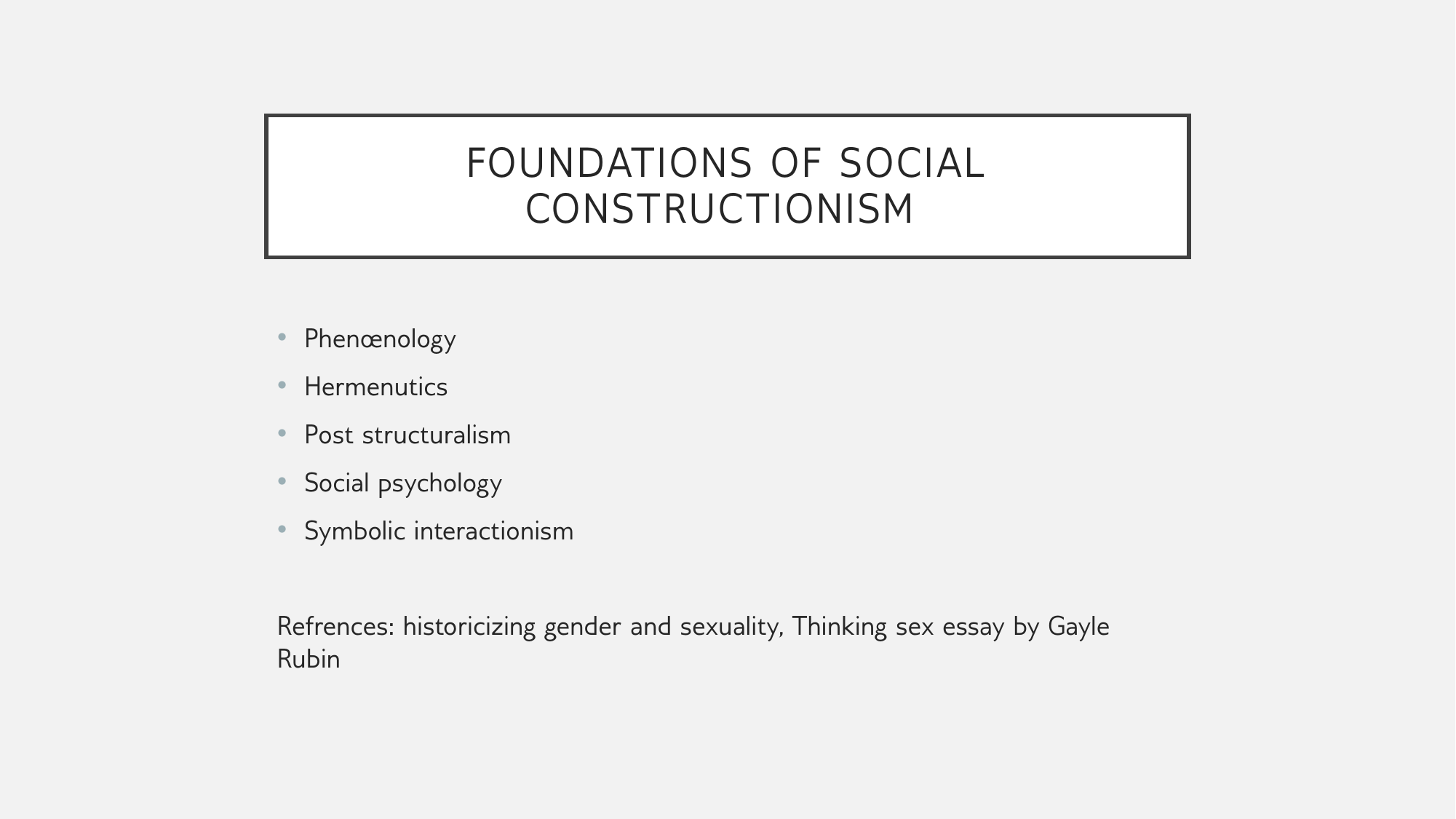

# Foundations of social constructionism
Phenoenology
Hermenutics
Post structuralism
Social psychology
Symbolic interactionism

Refrences: historicizing gender and sexuality, Thinking sex essay by Gayle Rubin